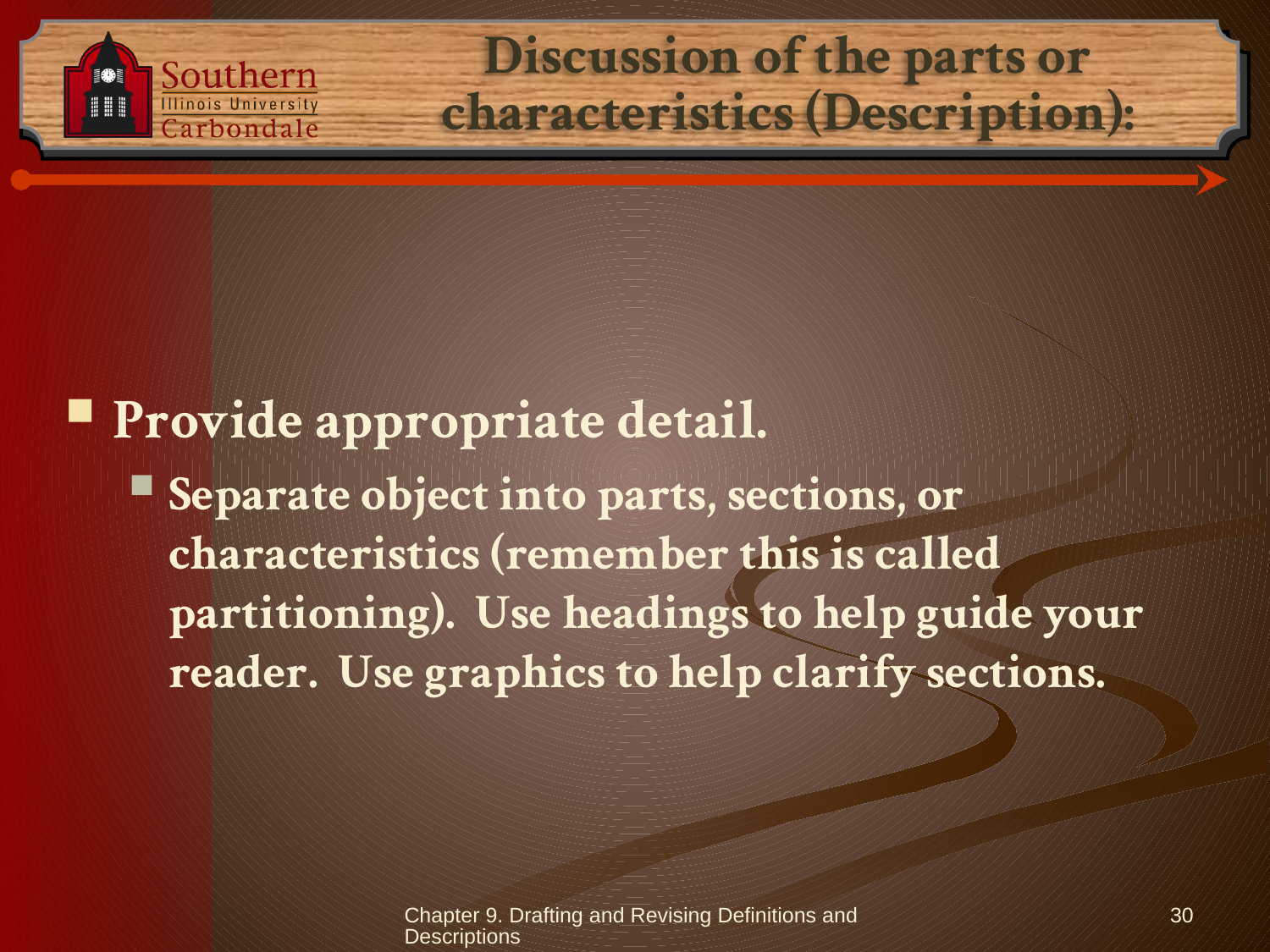

# Discussion of the parts or characteristics (Description):
Provide appropriate detail.
Separate object into parts, sections, or characteristics (remember this is called partitioning).  Use headings to help guide your reader.  Use graphics to help clarify sections.
Chapter 9. Drafting and Revising Definitions and Descriptions
30